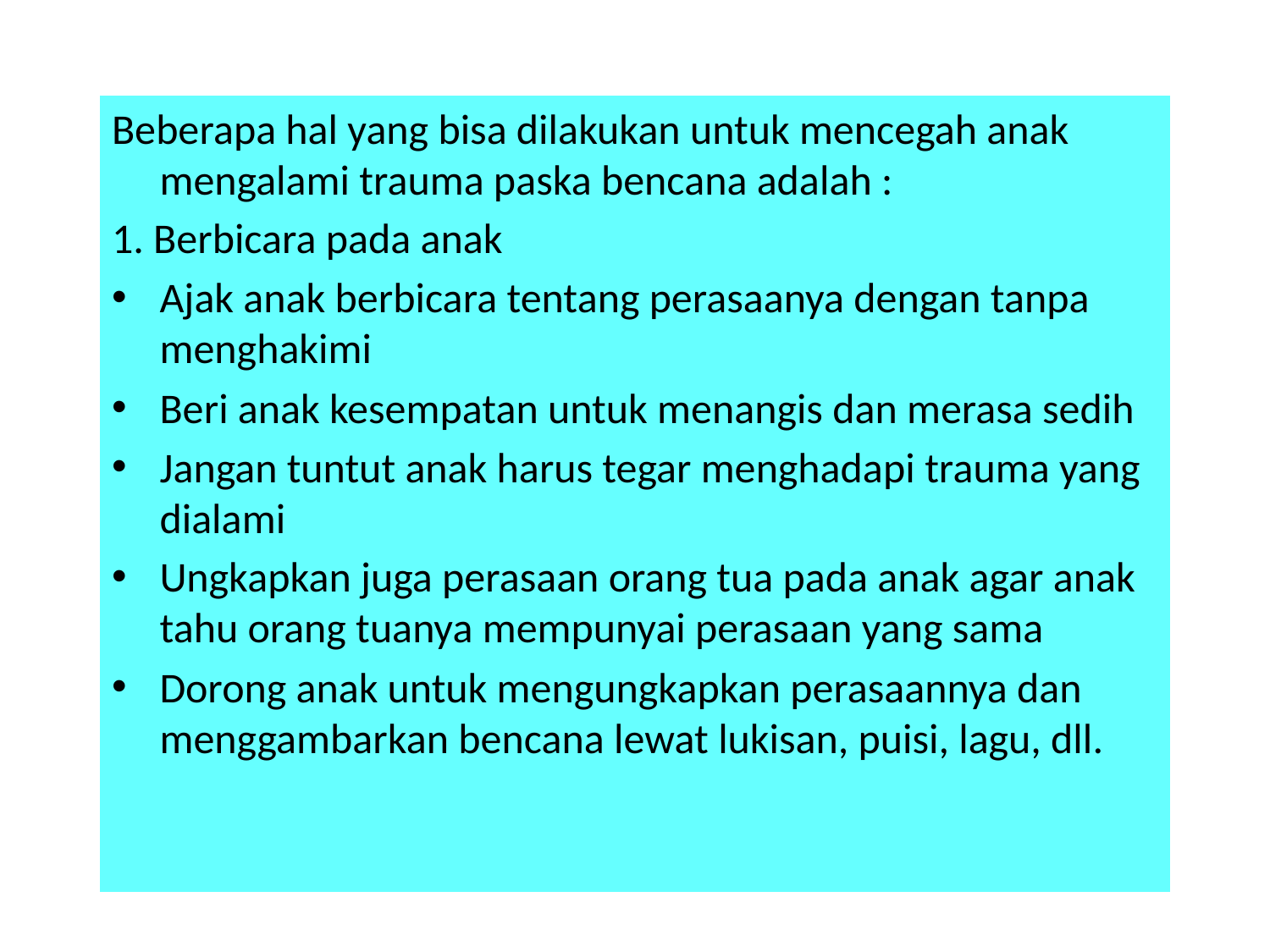

Beberapa hal yang bisa dilakukan untuk mencegah anak mengalami trauma paska bencana adalah :
1. Berbicara pada anak
Ajak anak berbicara tentang perasaanya dengan tanpa menghakimi
Beri anak kesempatan untuk menangis dan merasa sedih
Jangan tuntut anak harus tegar menghadapi trauma yang dialami
Ungkapkan juga perasaan orang tua pada anak agar anak tahu orang tuanya mempunyai perasaan yang sama
Dorong anak untuk mengungkapkan perasaannya dan menggambarkan bencana lewat lukisan, puisi, lagu, dll.